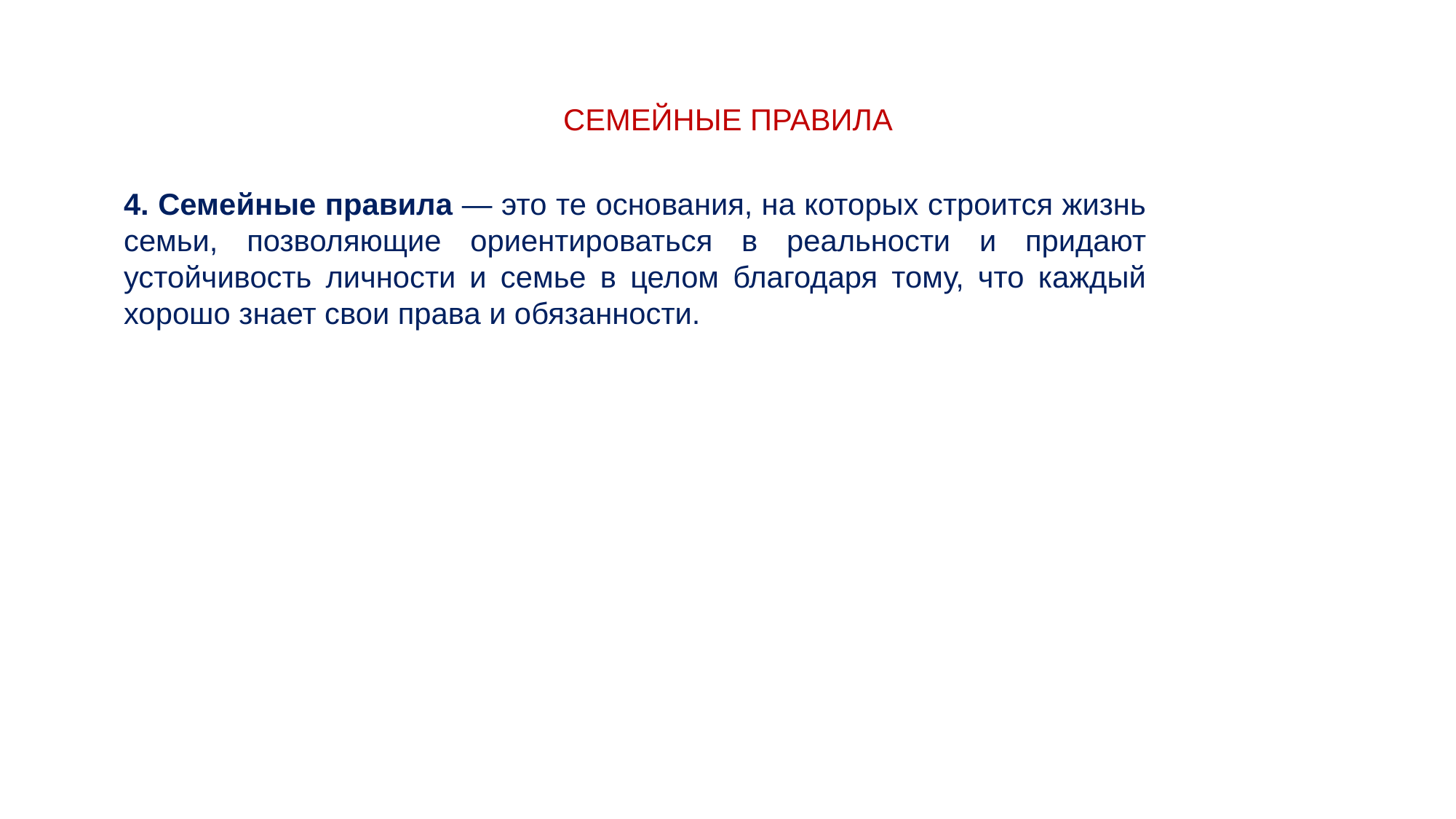

# СЕМЕЙНЫЕ ПРАВИЛА
4. Семейные правила — это те основания, на которых строится жизнь семьи, позволяющие ориентироваться в реальности и придают устойчивость личности и семье в целом благодаря тому, что каждый хорошо знает свои права и обязанности.